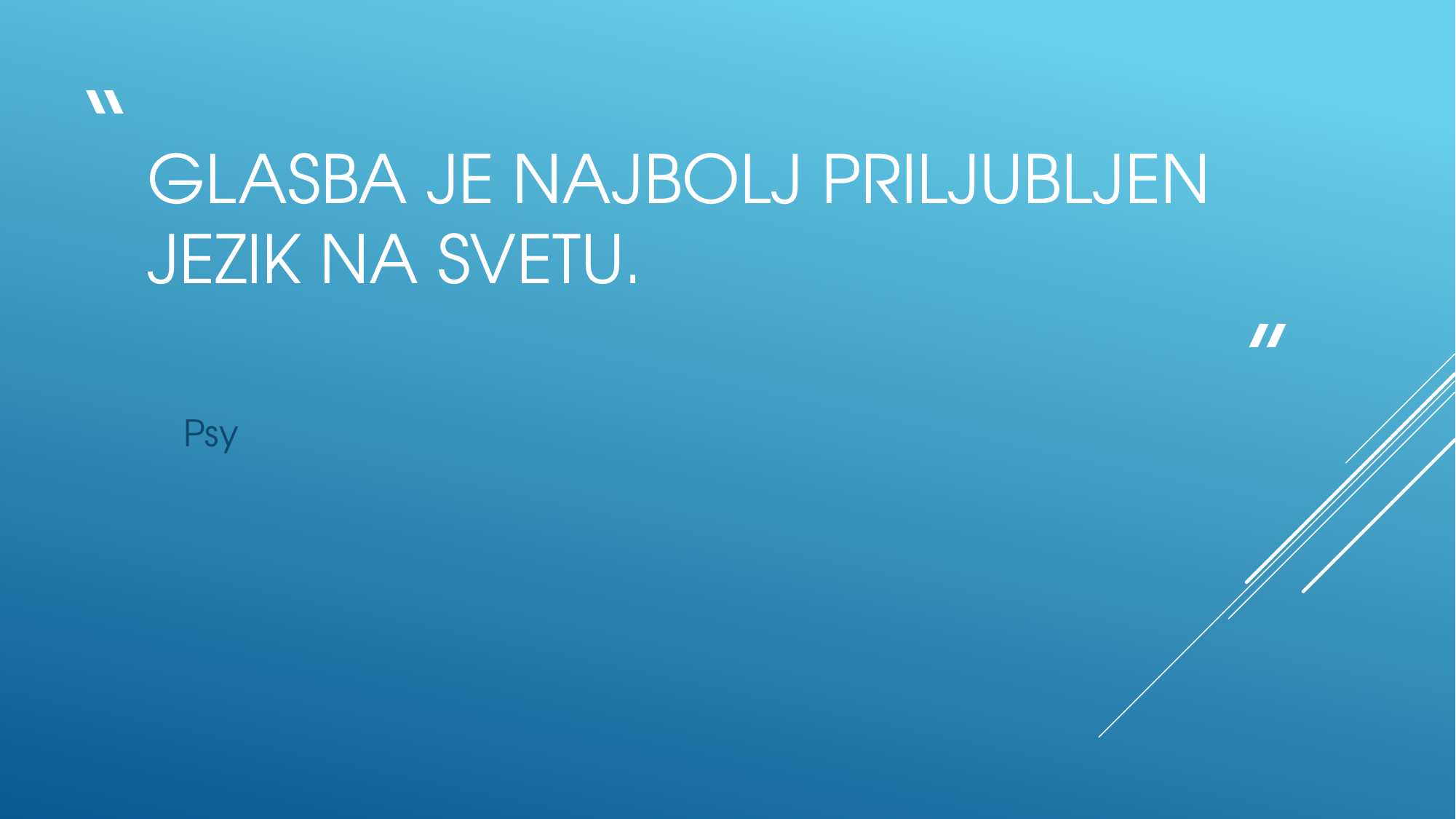

# Glasba je najbolj priljubljen jezik na svetu.
Psy